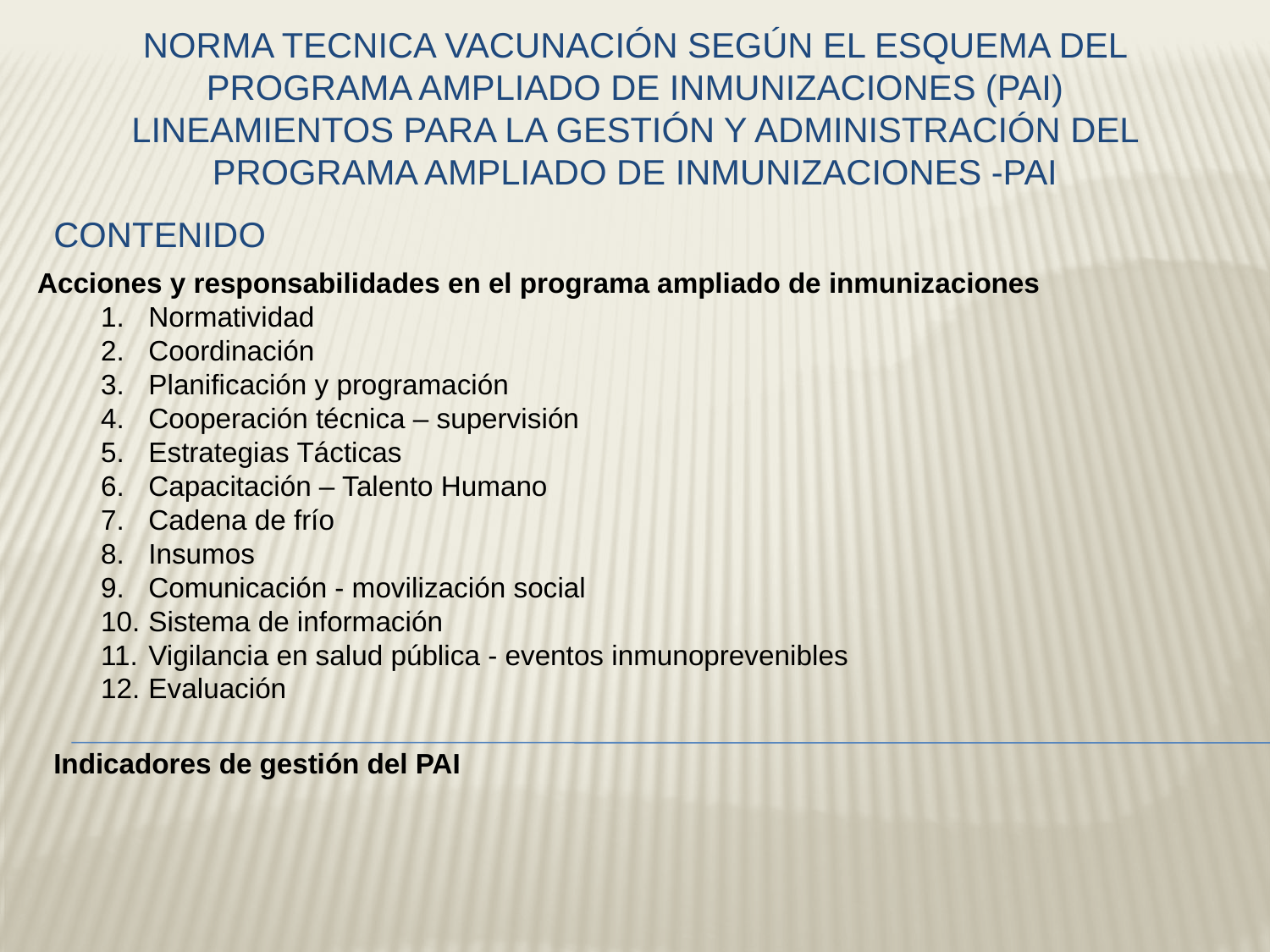

# NORMA TECNICA Vacunación según el Esquema del Programa Ampliado de Inmunizaciones (PAI) LINEAMIENTOS PARA LA GESTIÓN Y ADMINISTRACIÓN DEL PROGRAMA AMPLIADO DE INMUNIZACIONES -PAI
CONTENIDO
Acciones y responsabilidades en el programa ampliado de inmunizaciones
Normatividad
Coordinación
Planificación y programación
Cooperación técnica – supervisión
Estrategias Tácticas
Capacitación – Talento Humano
Cadena de frío
Insumos
Comunicación - movilización social
Sistema de información
Vigilancia en salud pública - eventos inmunoprevenibles
Evaluación
Indicadores de gestión del PAI